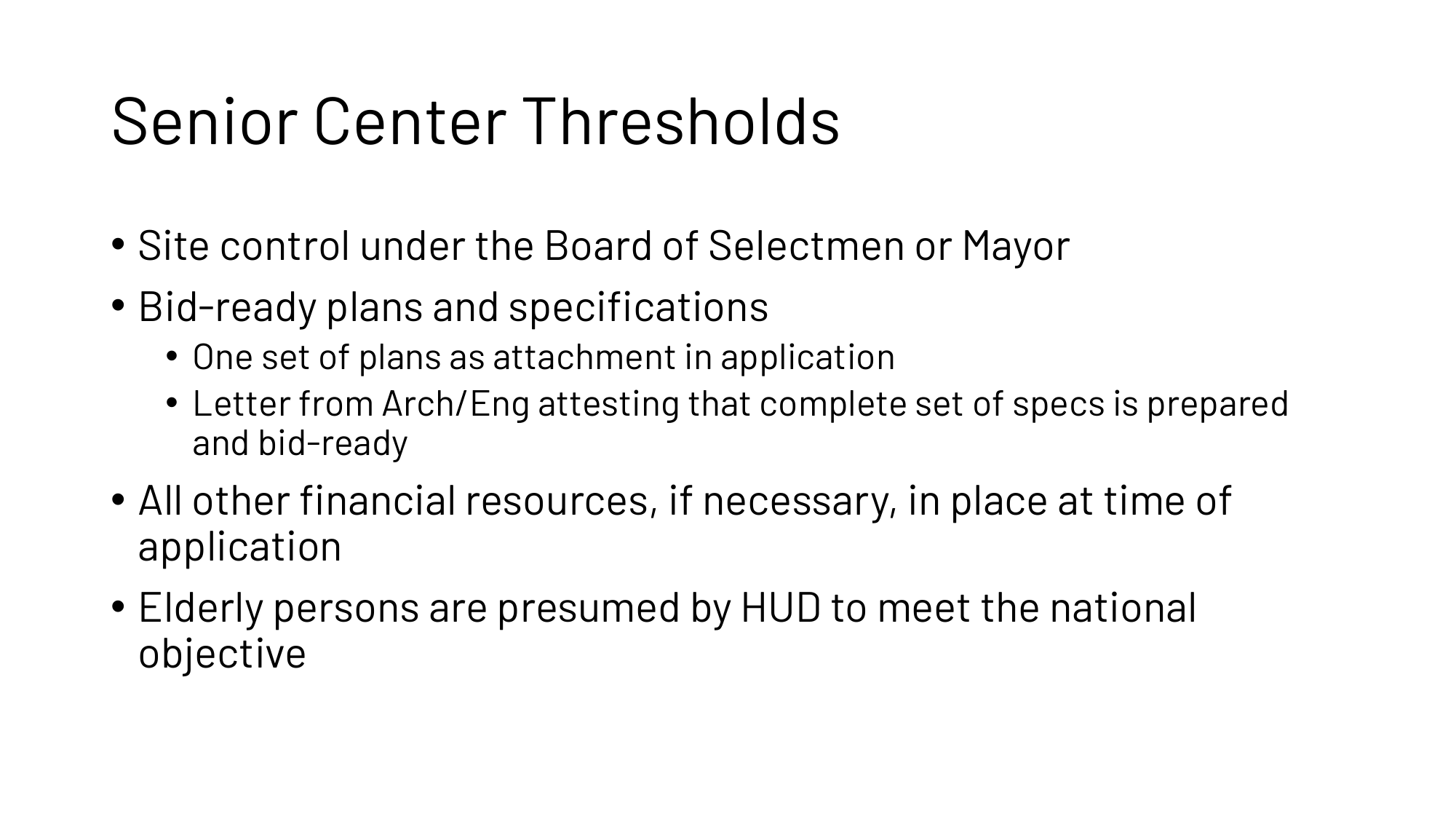

# Senior Center Thresholds
Site control under the Board of Selectmen or Mayor
Bid-ready plans and specifications
One set of plans as attachment in application
Letter from Arch/Eng attesting that complete set of specs is prepared and bid-ready
All other financial resources, if necessary, in place at time of application
Elderly persons are presumed by HUD to meet the national objective